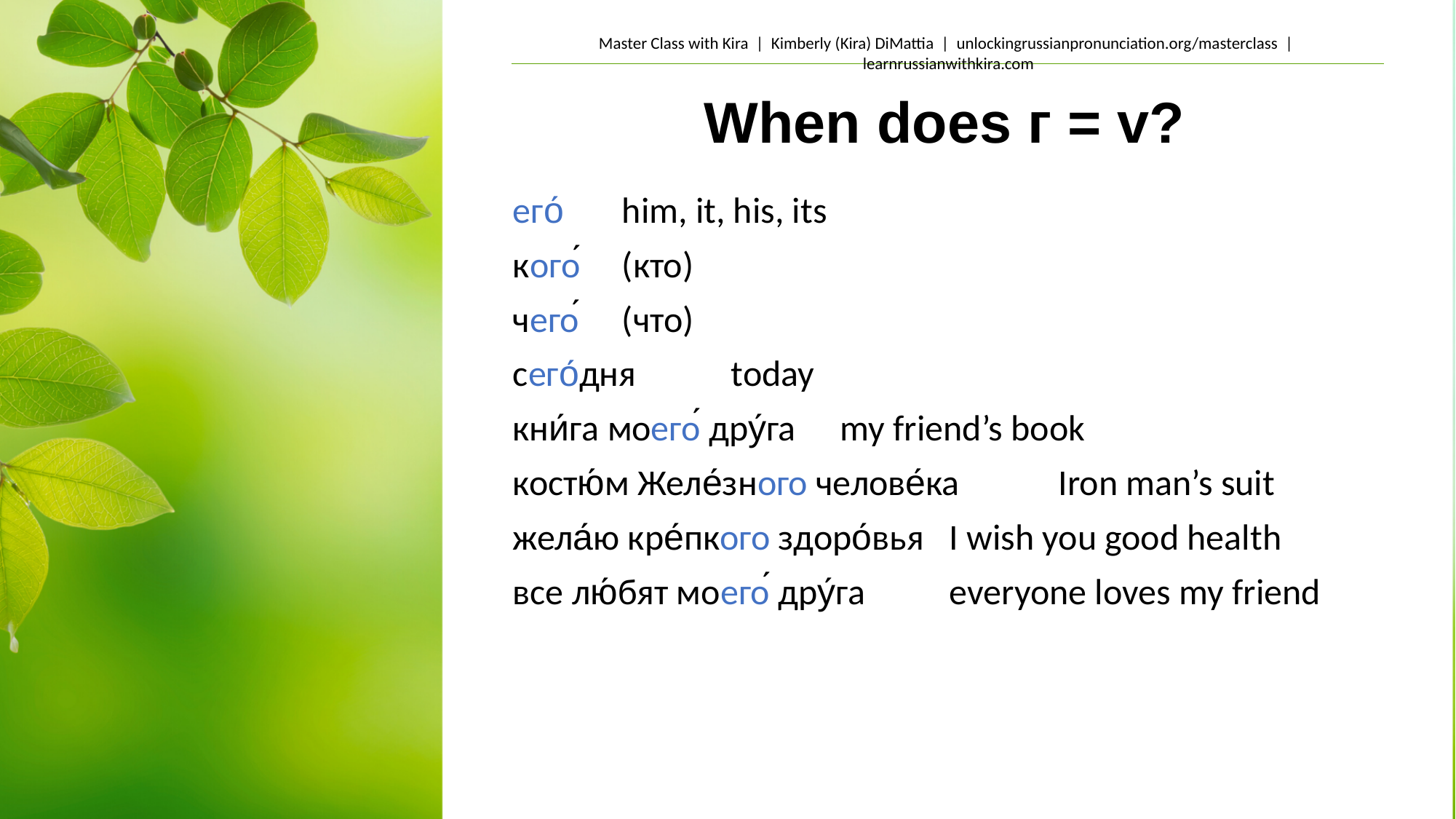

# When does г = v?
его́	him, it, his, its
кого́	(кто)
чего́	(что)
сего́дня	today
кни́га моего́ дру́га	my friend’s book
костю́м Желе́зного челове́ка	Iron man’s suit
жела́ю кре́пкого здоро́вья	I wish you good health
все лю́бят моего́ дру́га	everyone loves my friend